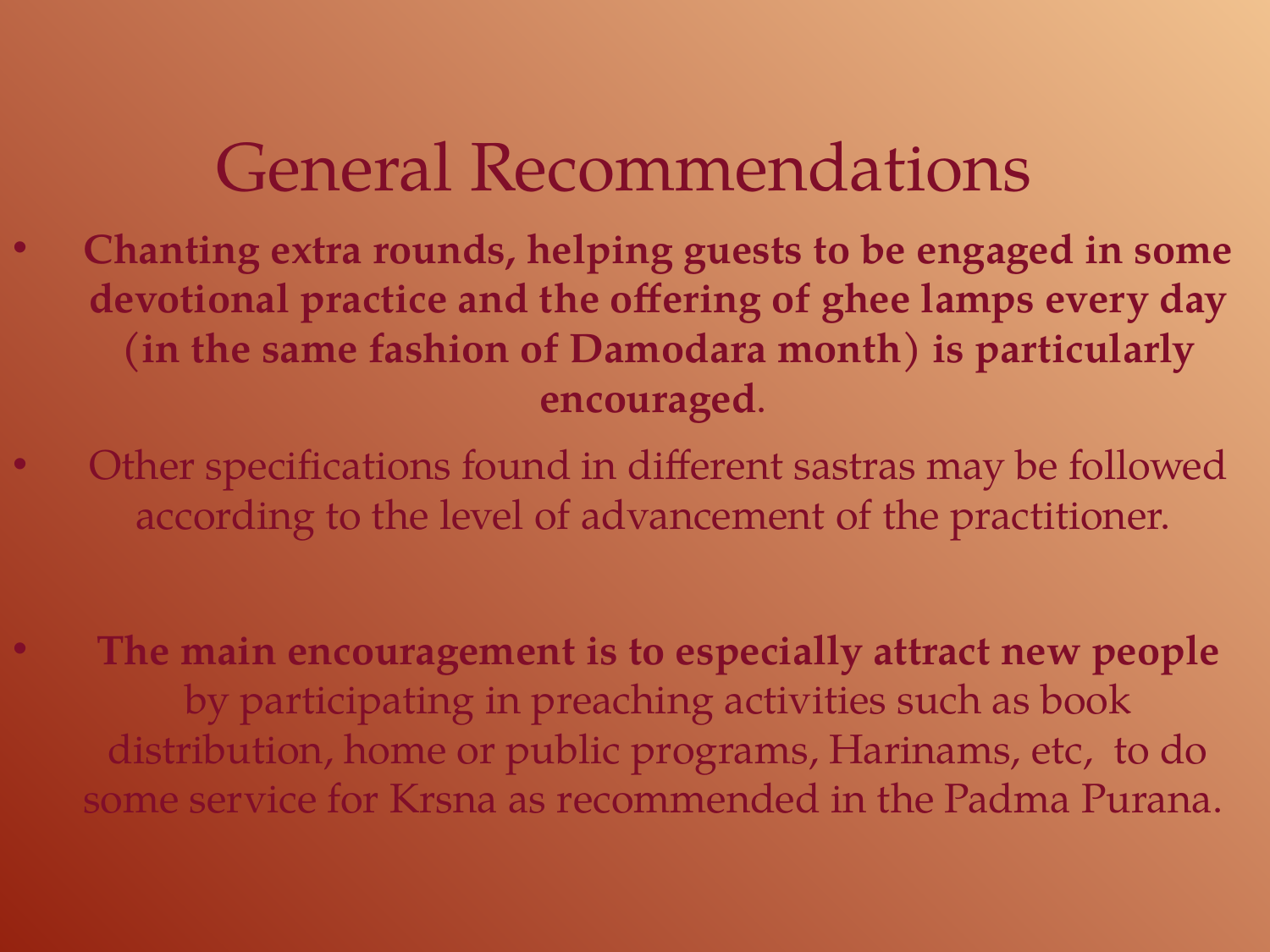

General Recommendations
Chanting extra rounds, helping guests to be engaged in some devotional practice and the offering of ghee lamps every day (in the same fashion of Damodara month) is particularly encouraged.
Other specifications found in different sastras may be followed according to the level of advancement of the practitioner.

The main encouragement is to especially attract new people by participating in preaching activities such as book distribution, home or public programs, Harinams, etc,  to do some service for Krsna as recommended in the Padma Purana.
#